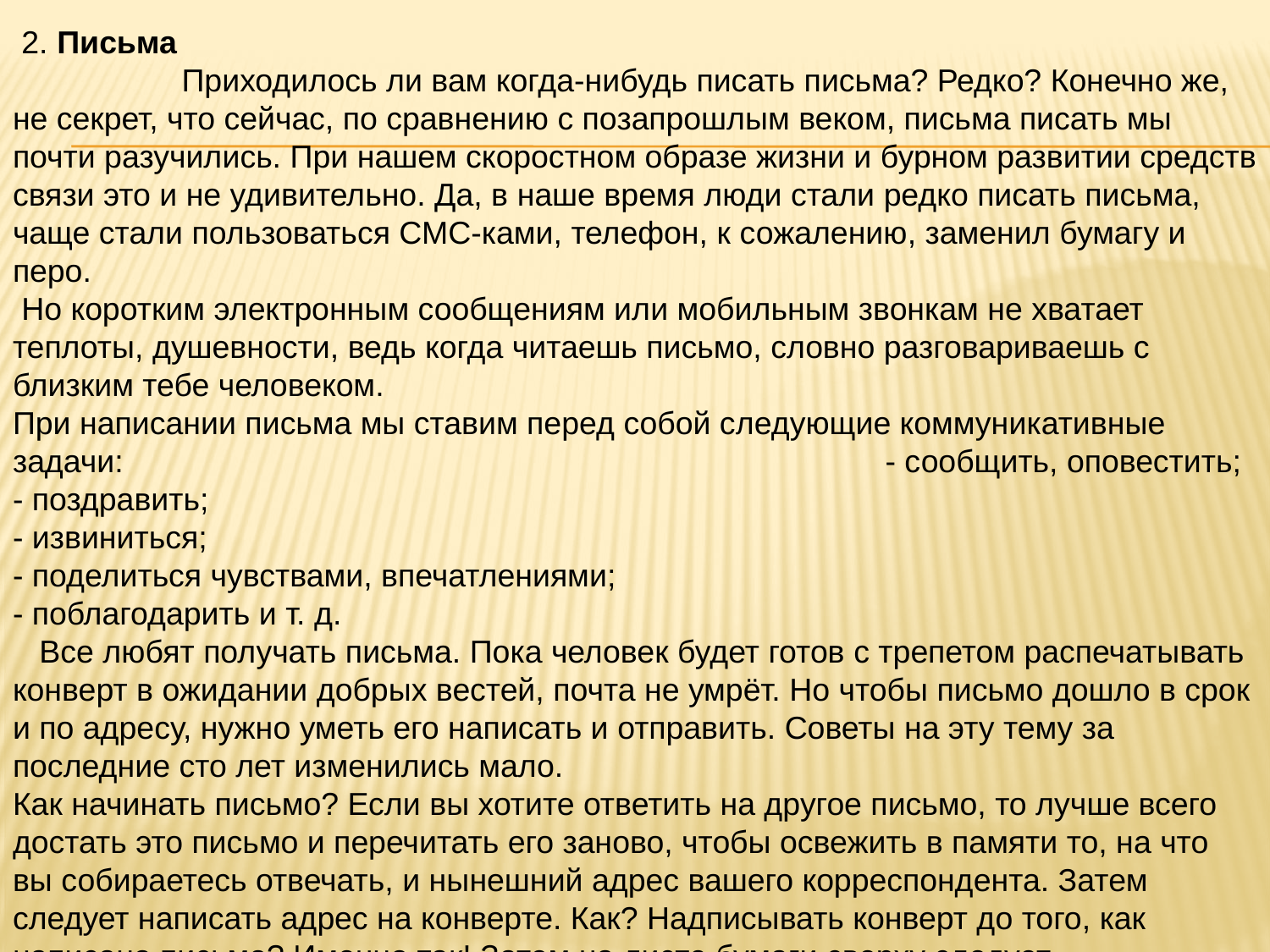

2. Письма                                                                                                                                             Приходилось ли вам когда-нибудь писать письма? Редко? Конечно же, не секрет, что сейчас, по сравнению с позапрошлым веком, письма писать мы почти разучились. При нашем скоростном образе жизни и бурном развитии средств связи это и не удивительно. Да, в наше время люди стали редко писать письма, чаще стали пользоваться СМС-ками, телефон, к сожалению, заменил бумагу и перо.
 Но коротким электронным сообщениям или мобильным звонкам не хватает теплоты, душевности, ведь когда читаешь письмо, словно разговариваешь с близким тебе человеком.
При написании письма мы ставим перед собой следующие коммуникативные задачи:                                                                                      - сообщить, оповестить;
- поздравить;
- извиниться;
- поделиться чувствами, впечатлениями;
- поблагодарить и т. д.
   Все любят получать письма. Пока человек будет готов с трепетом распечатывать конверт в ожидании добрых вестей, почта не умрёт. Но чтобы письмо дошло в срок и по адресу, нужно уметь его написать и отправить. Советы на эту тему за последние сто лет изменились мало.
Как начинать письмо? Если вы хотите ответить на другое письмо, то лучше всего достать это письмо и перечитать его заново, чтобы освежить в памяти то, на что вы собираетесь отвечать, и нынешний адрес вашего корреспондента. Затем следует написать адрес на конверте. Как? Надписывать конверт до того, как написано письмо? Именно так! Затем на листе бумаги сверху следует